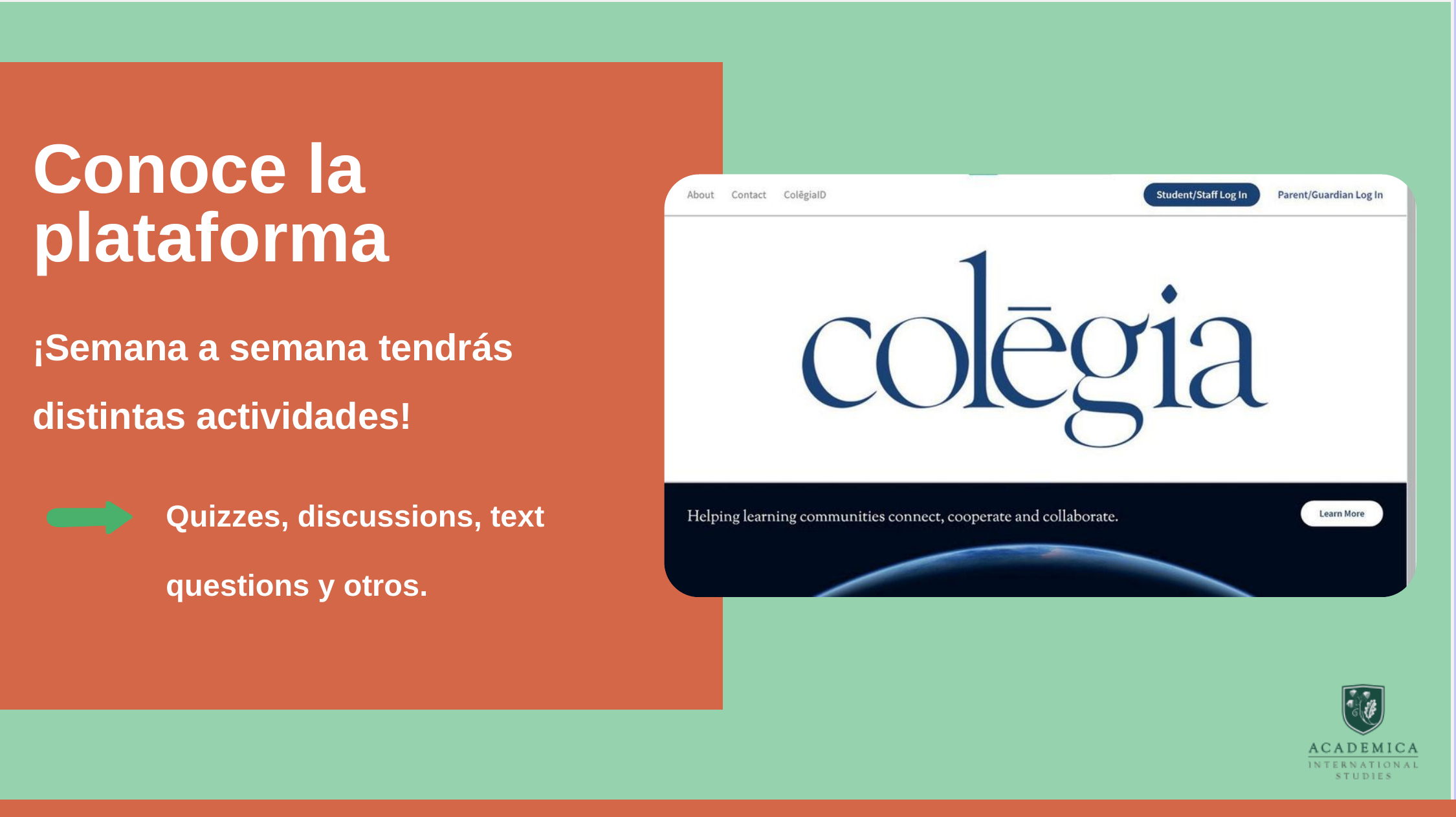

Conoce la

plataforma

¡Semana a semana tendrás distintas actividades!

Quizzes, discussions, text questions y otros.